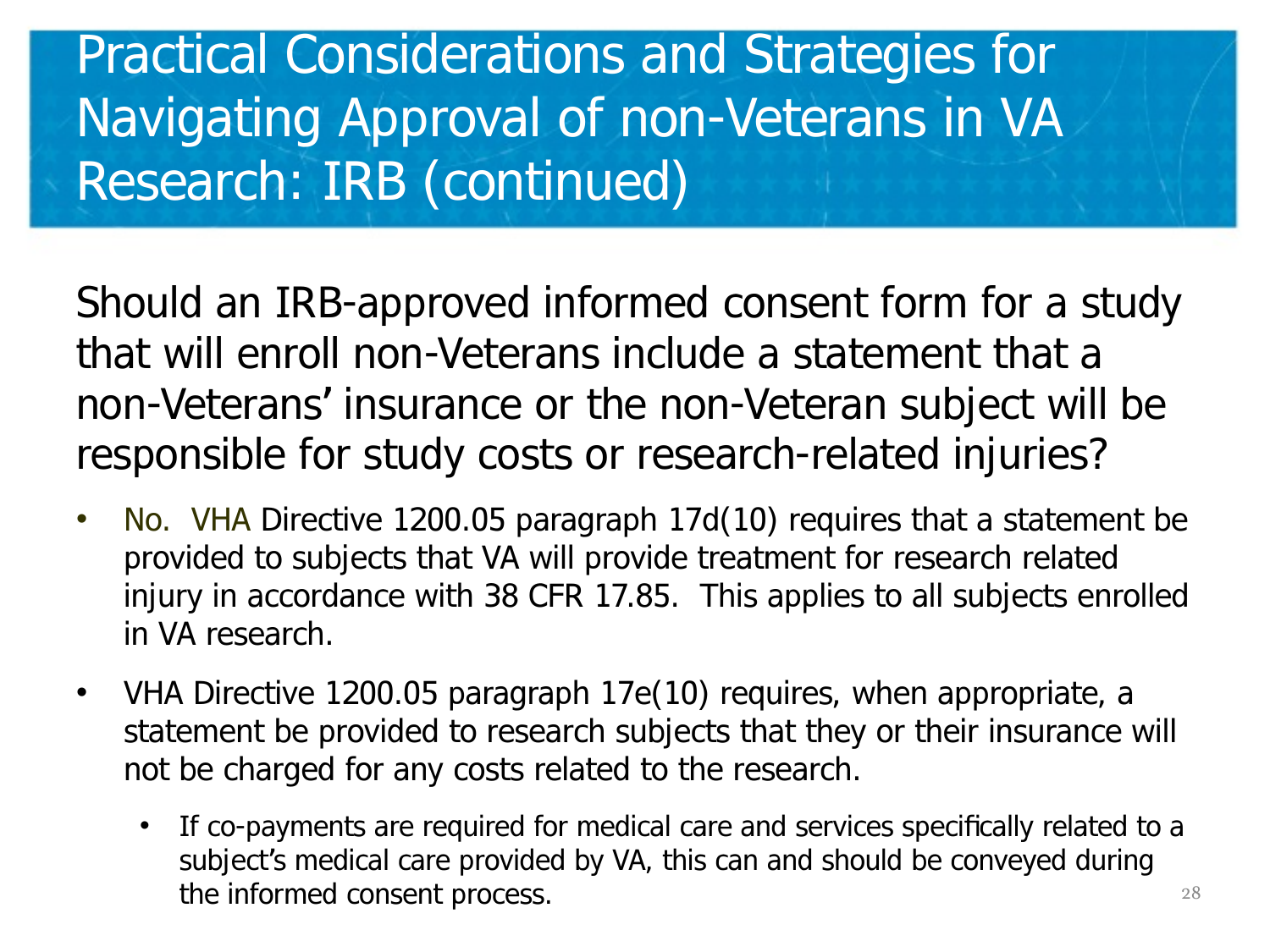

# Practical Considerations and Strategies for Navigating Approval of non-Veterans in VA Research: IRB (continued)
Should an IRB-approved informed consent form for a study that will enroll non-Veterans include a statement that a non-Veterans’ insurance or the non-Veteran subject will be responsible for study costs or research-related injuries?
No.  VHA Directive 1200.05 paragraph 17d(10) requires that a statement be provided to subjects that VA will provide treatment for research related injury in accordance with 38 CFR 17.85.  This applies to all subjects enrolled in VA research.
VHA Directive 1200.05 paragraph 17e(10) requires, when appropriate, a statement be provided to research subjects that they or their insurance will not be charged for any costs related to the research.
If co-payments are required for medical care and services specifically related to a subject’s medical care provided by VA, this can and should be conveyed during the informed consent process.